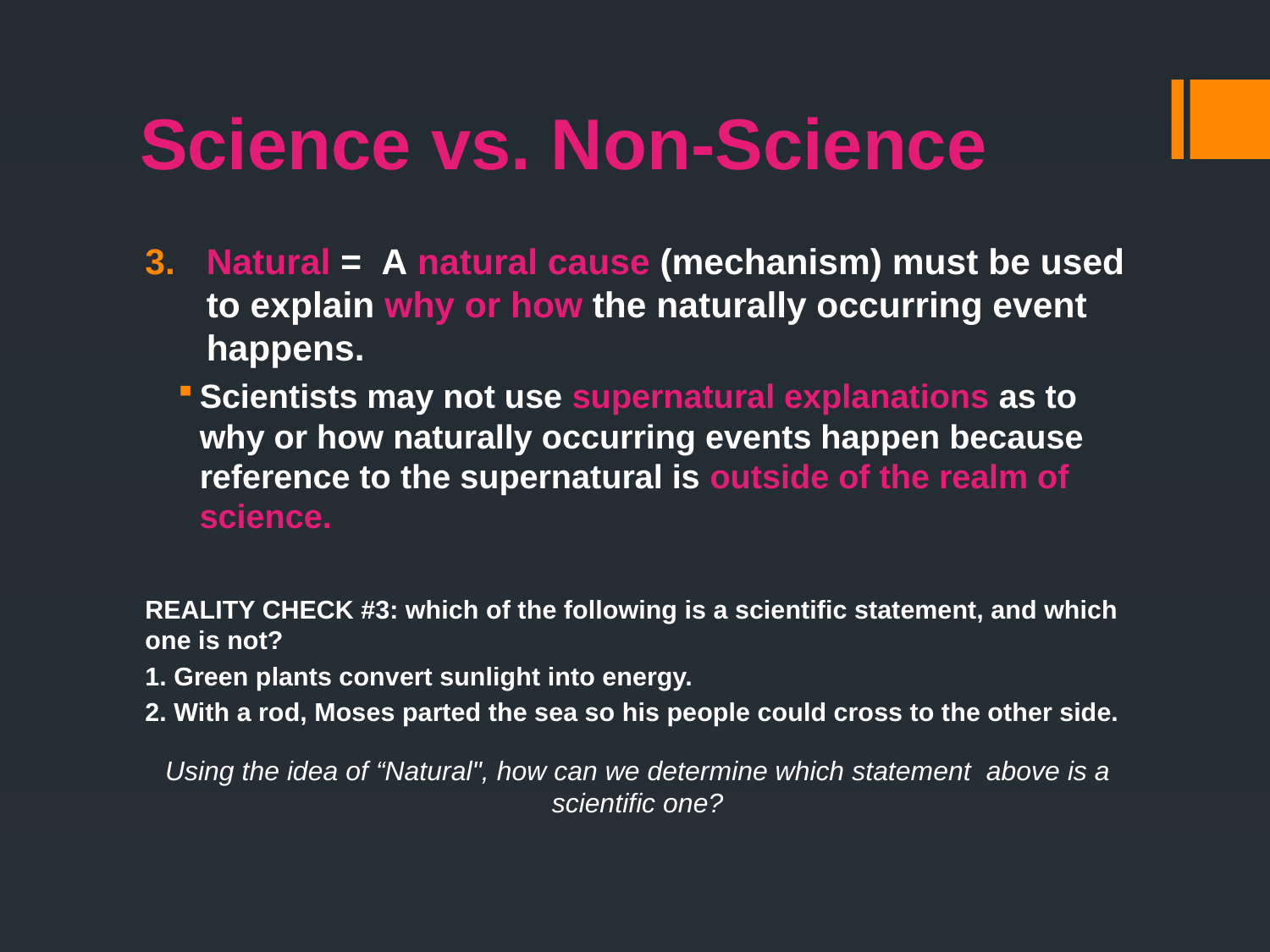

# Science vs. Non-Science
Natural =  A natural cause (mechanism) must be used to explain why or how the naturally occurring event happens.
Scientists may not use supernatural explanations as to why or how naturally occurring events happen because reference to the supernatural is outside of the realm of science.

REALITY CHECK #3: which of the following is a scientific statement, and which one is not?
1. Green plants convert sunlight into energy.
2. With a rod, Moses parted the sea so his people could cross to the other side.

Using the idea of “Natural", how can we determine which statement  above is a scientific one?